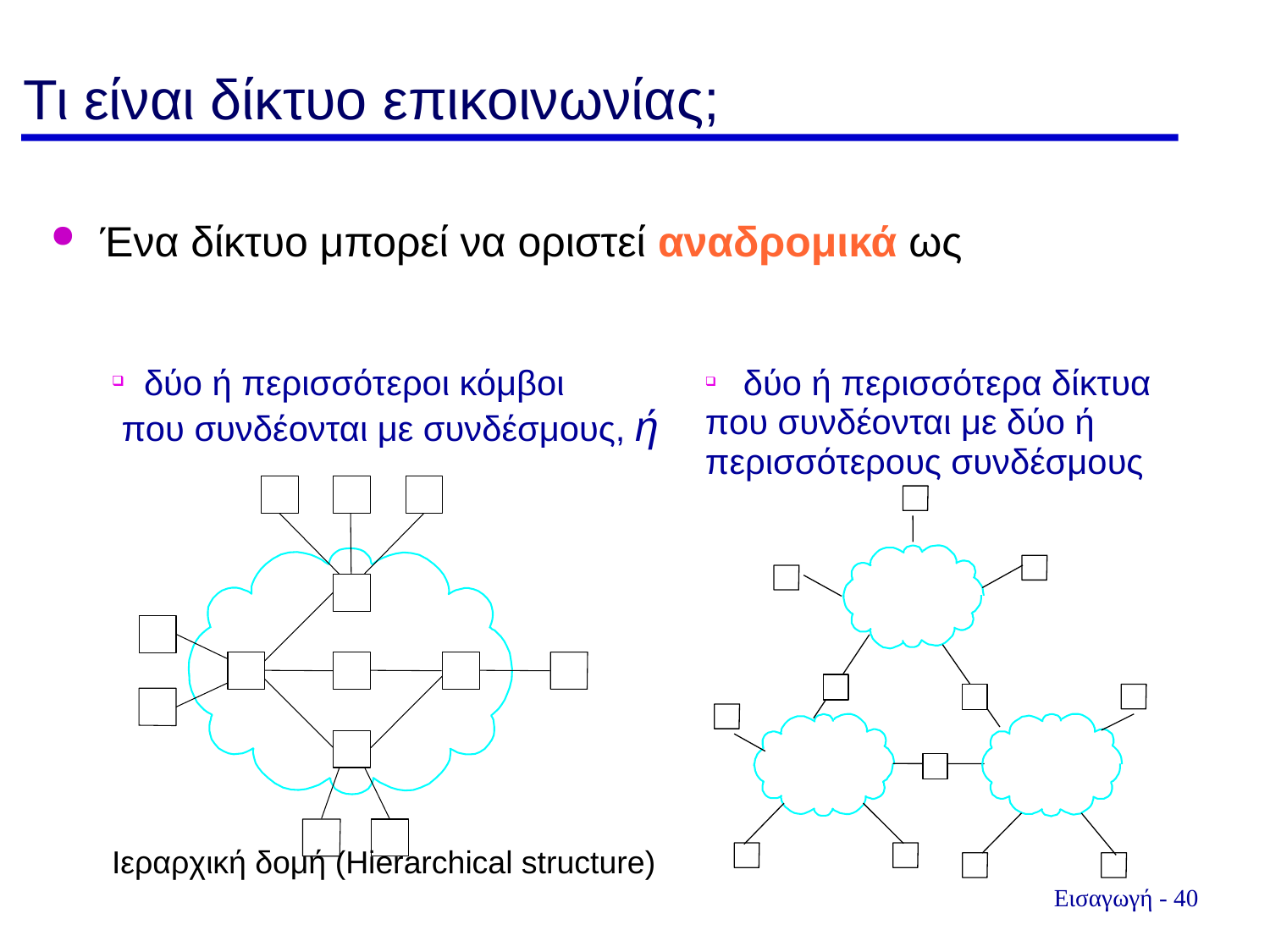

Τι είναι δίκτυο επικοινωνίας;
Ένα δίκτυο μπορεί να οριστεί αναδρομικά ως

| δύο ή περισσότεροι κόμβοι που συνδέονται με συνδέσμους, ή Ιεραρχική δομή (Hierarchical structure) | δύο ή περισσότερα δίκτυα που συνδέονται με δύο ή περισσότερους συνδέσμους |
| --- | --- |